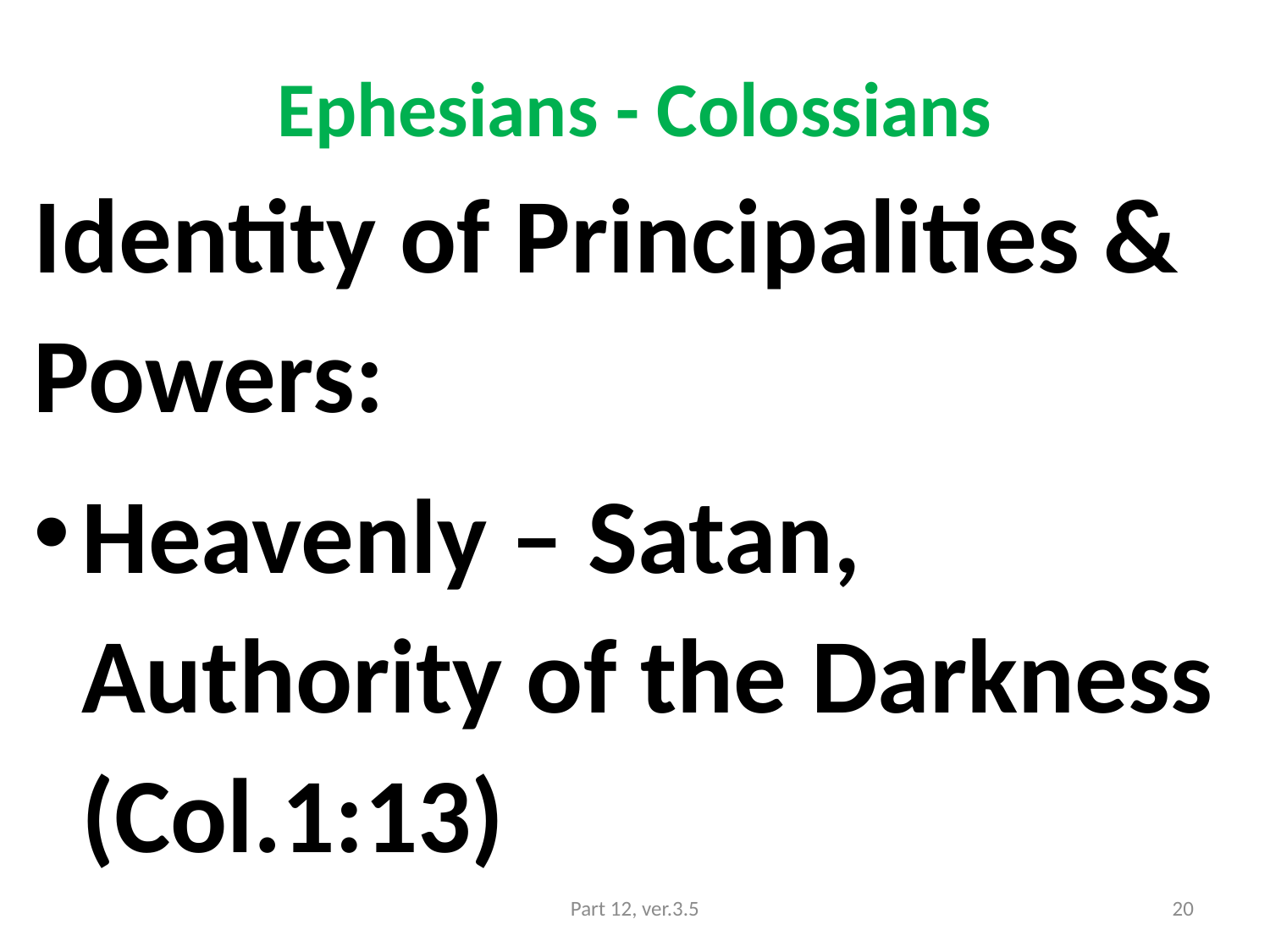

# Ephesians - Colossians
Identity of Principalities & Powers:
Heavenly – Satan, Authority of the Darkness (Col.1:13)

Part 12, ver.3.5
20